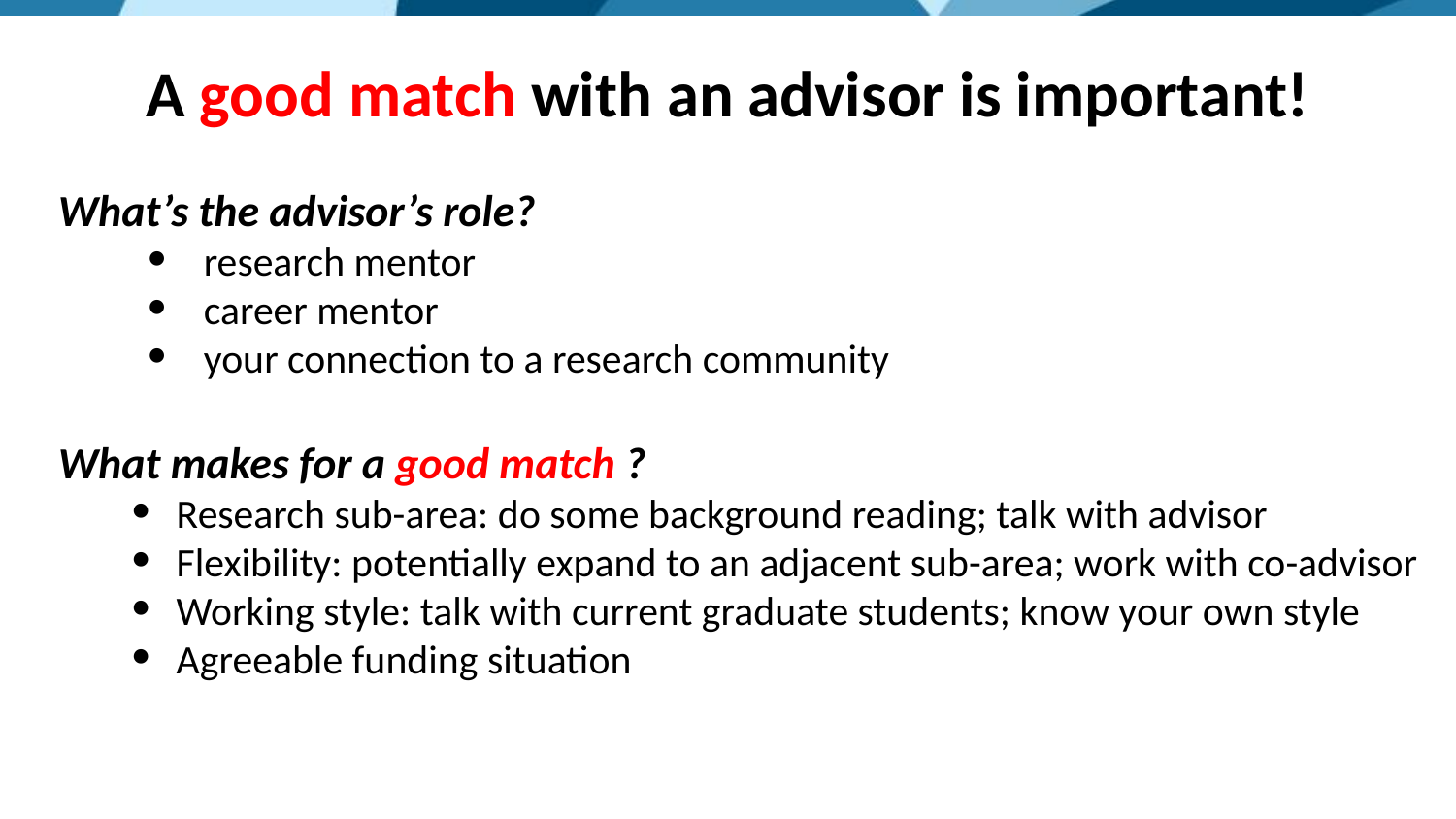

# A good match with an advisor is important!
What’s the advisor’s role?
research mentor
career mentor
your connection to a research community

What makes for a good match ?
Research sub-area: do some background reading; talk with advisor
Flexibility: potentially expand to an adjacent sub-area; work with co-advisor
Working style: talk with current graduate students; know your own style
Agreeable funding situation